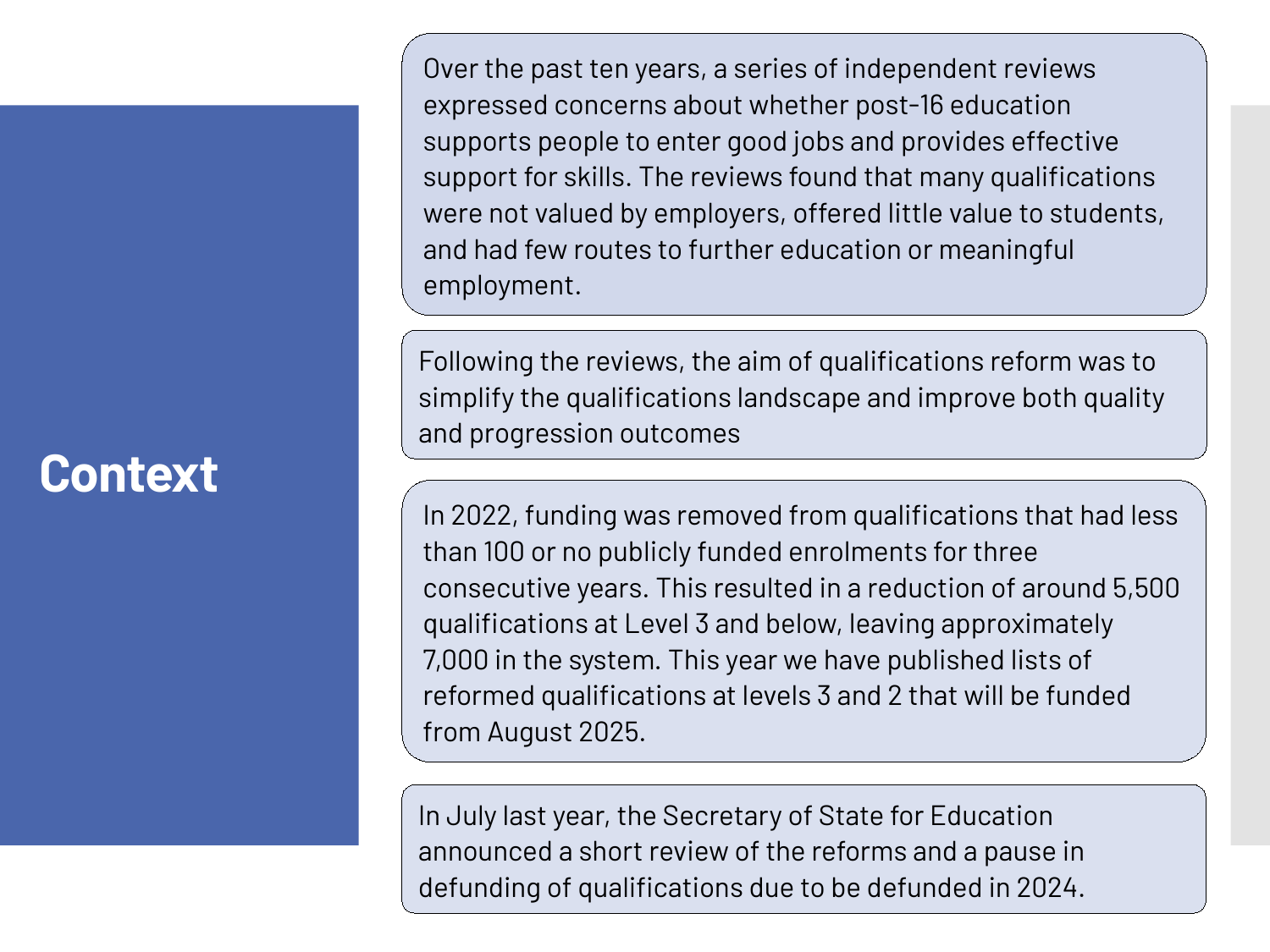

Over the past ten years, a series of independent reviews expressed concerns about whether post-16 education supports people to enter good jobs and provides effective support for skills. The reviews found that many qualifications were not valued by employers, offered little value to students, and had few routes to further education or meaningful employment.
# Context
Following the reviews, the aim of qualifications reform was to simplify the qualifications landscape and improve both quality and progression outcomes
In 2022, funding was removed from qualifications that had less than 100 or no publicly funded enrolments for three consecutive years. This resulted in a reduction of around 5,500 qualifications at Level 3 and below, leaving approximately 7,000 in the system. This year we have published lists of reformed qualifications at levels 3 and 2 that will be funded from August 2025.
In July last year, the Secretary of State for Education announced a short review of the reforms and a pause in defunding of qualifications due to be defunded in 2024.